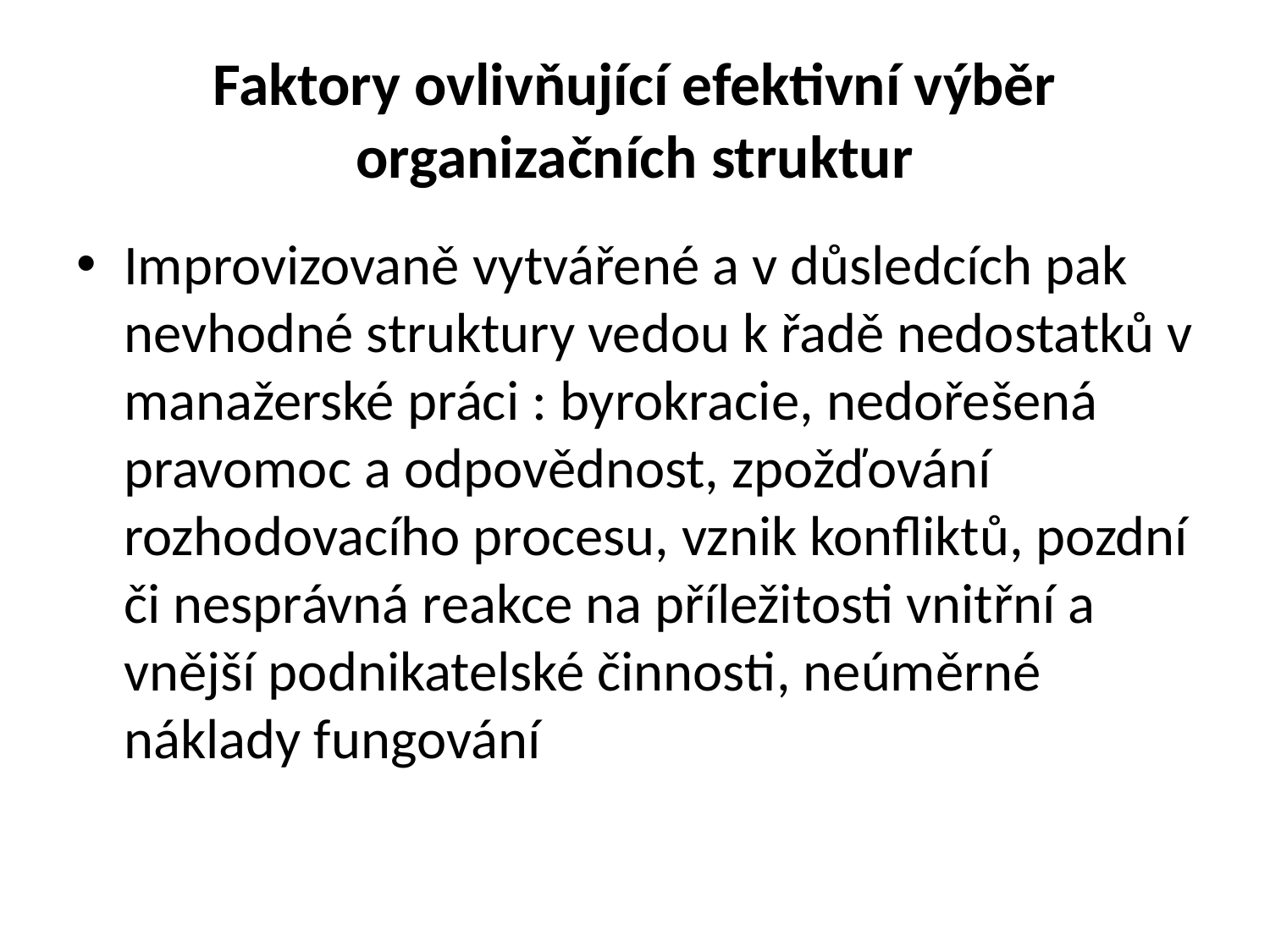

# Faktory ovlivňující efektivní výběr organizačních struktur
Improvizovaně vytvářené a v důsledcích pak nevhodné struktury vedou k řadě nedostatků v manažerské práci : byrokracie, nedořešená pravomoc a odpovědnost, zpožďování rozhodovacího procesu, vznik konfliktů, pozdní či nesprávná reakce na příležitosti vnitřní a vnější podnikatelské činnosti, neúměrné náklady fungování